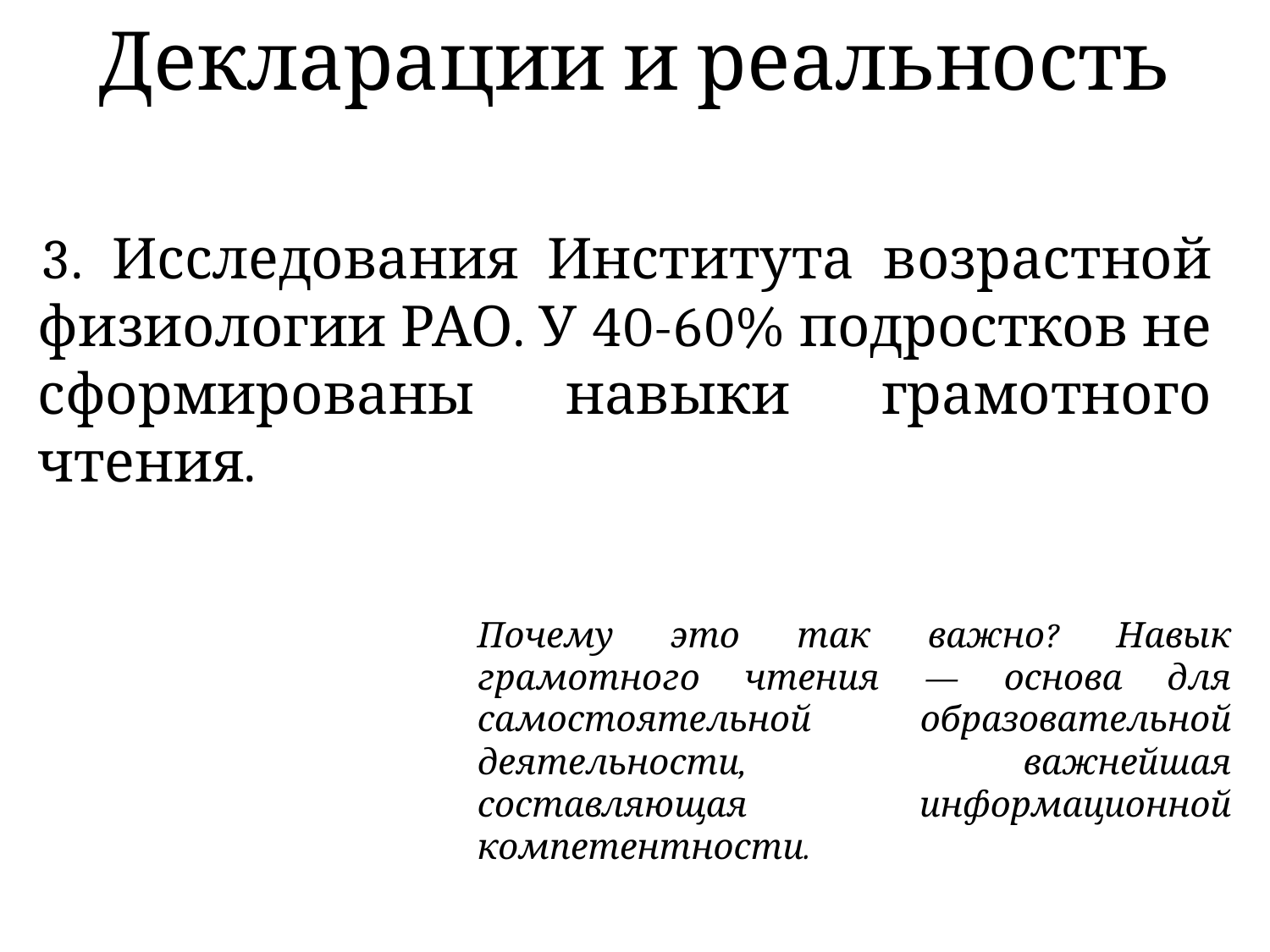

Декларации и реальность
3. Исследования Института возрастной физиологии РАО. У 40-60% подростков не сформированы навыки грамотного чтения.
Почему это так важно? Навык грамотного чтения — основа для самостоятельной образовательной деятельности, важнейшая составляющая информационной компетентности.